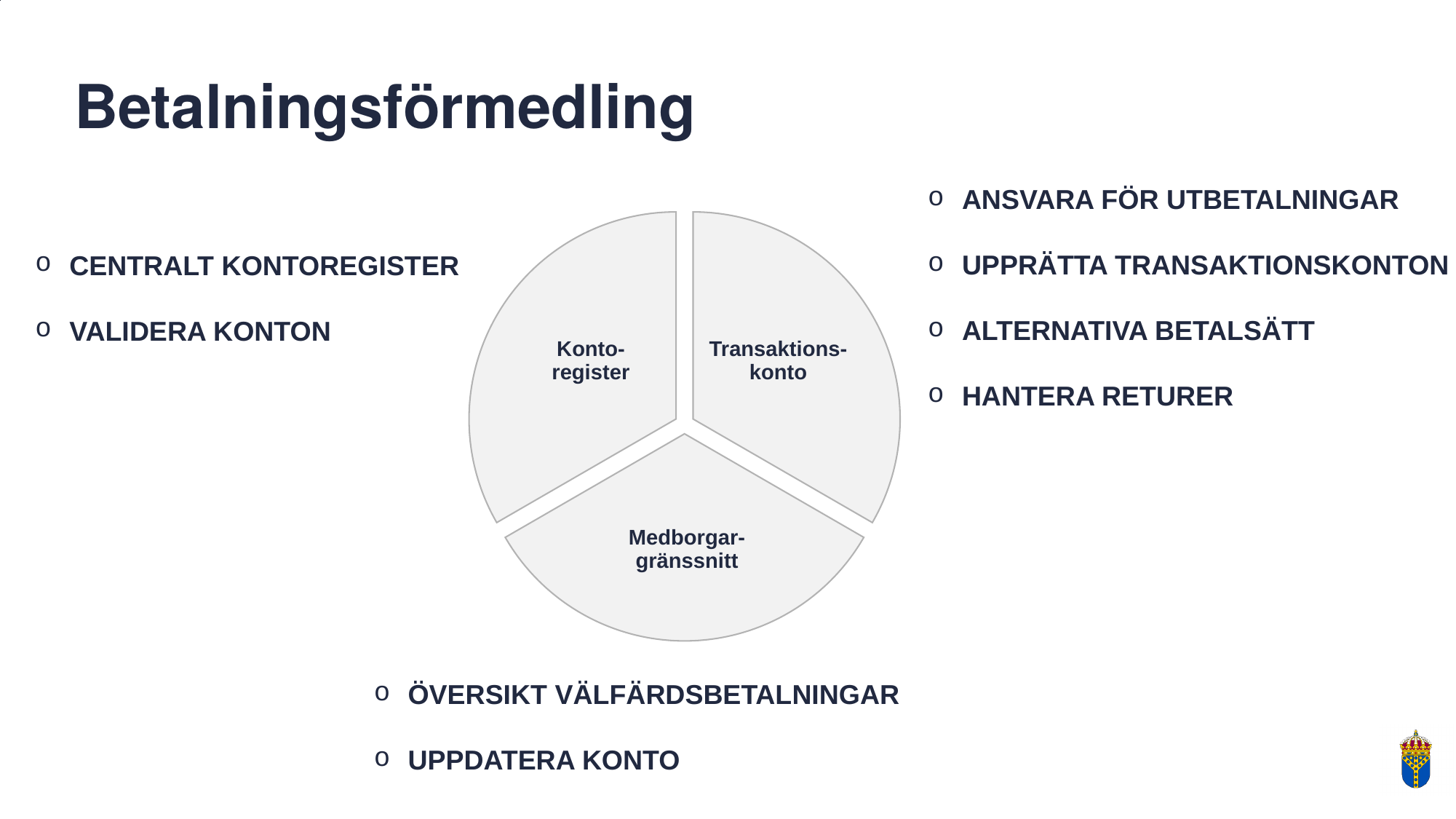

# Betalningsförmedling
ANSVARA FÖR UTBETALNINGAR

UPPRÄTTA TRANSAKTIONSKONTON

ALTERNATIVA BETALSÄTT

HANTERA RETURER
Konto-register
Transaktions-konto
Medborgar-gränssnitt
CENTRALT KONTOREGISTER

VALIDERA KONTON

ÖVERSIKT VÄLFÄRDSBETALNINGAR

UPPDATERA KONTO